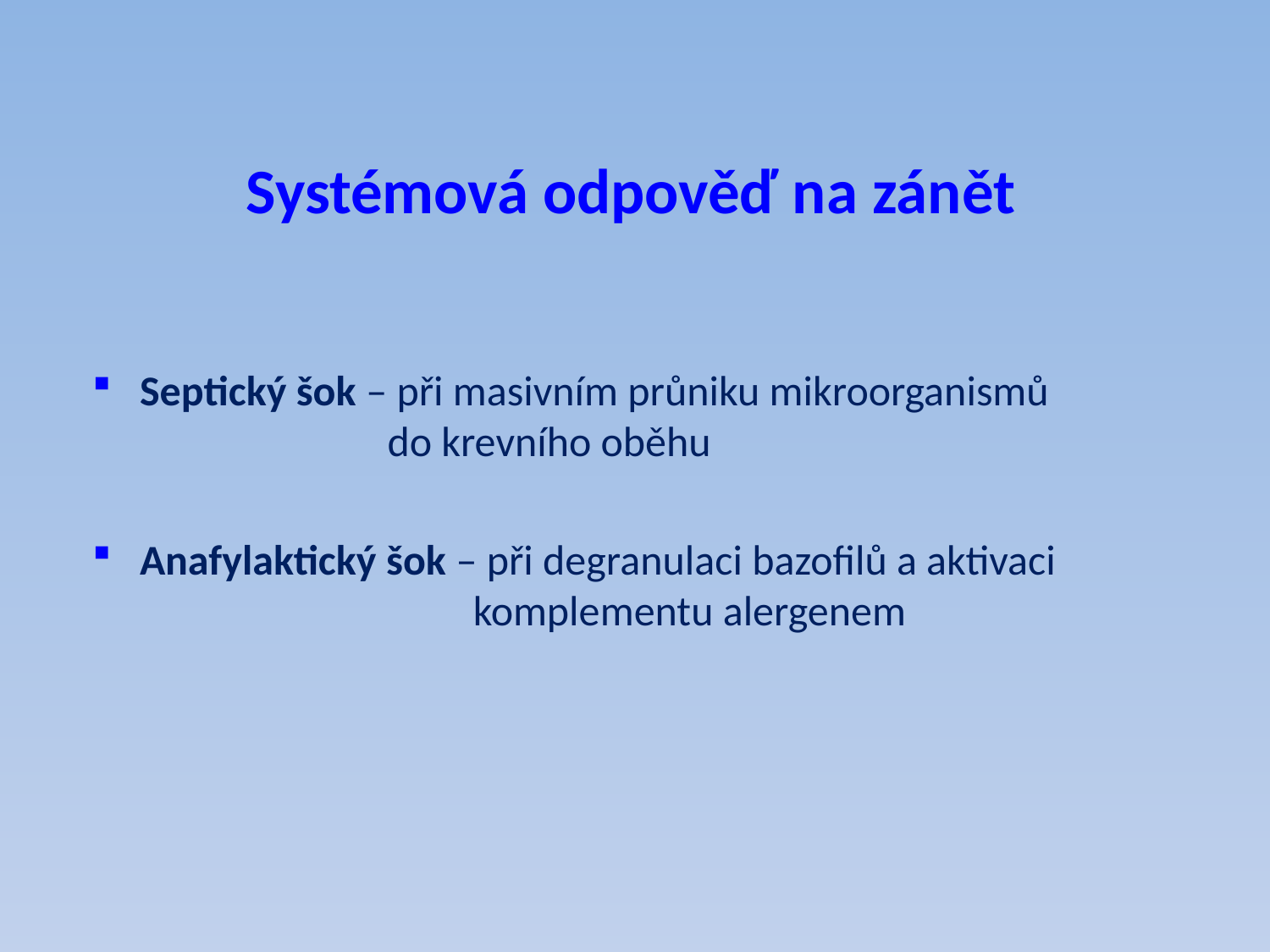

# Systémová odpověď na zánět
Septický šok – při masivním průniku mikroorganismů
                          do krevního oběhu

Anafylaktický šok – při degranulaci bazofilů a aktivaci
                                   komplementu alergenem